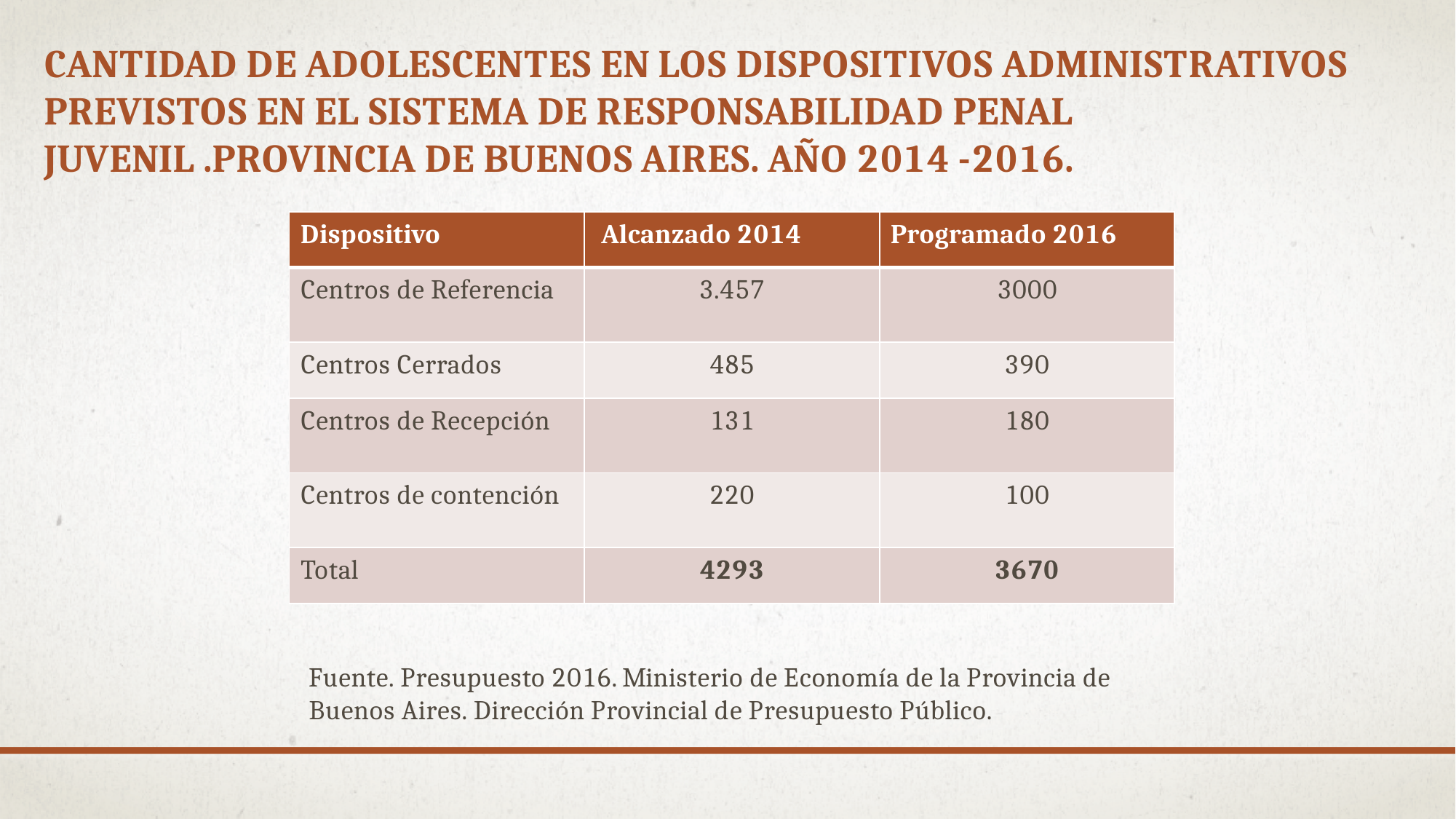

# Cantidad de adolescentes en los dispositivos administrativos previstos en el Sistema de Responsabilidad Penal Juvenil .Provincia de Buenos Aires. Año 2014 -2016.
| Dispositivo | Alcanzado 2014 | Programado 2016 |
| --- | --- | --- |
| Centros de Referencia | 3.457 | 3000 |
| Centros Cerrados | 485 | 390 |
| Centros de Recepción | 131 | 180 |
| Centros de contención | 220 | 100 |
| Total | 4293 | 3670 |
Fuente. Presupuesto 2016. Ministerio de Economía de la Provincia de Buenos Aires. Dirección Provincial de Presupuesto Público.